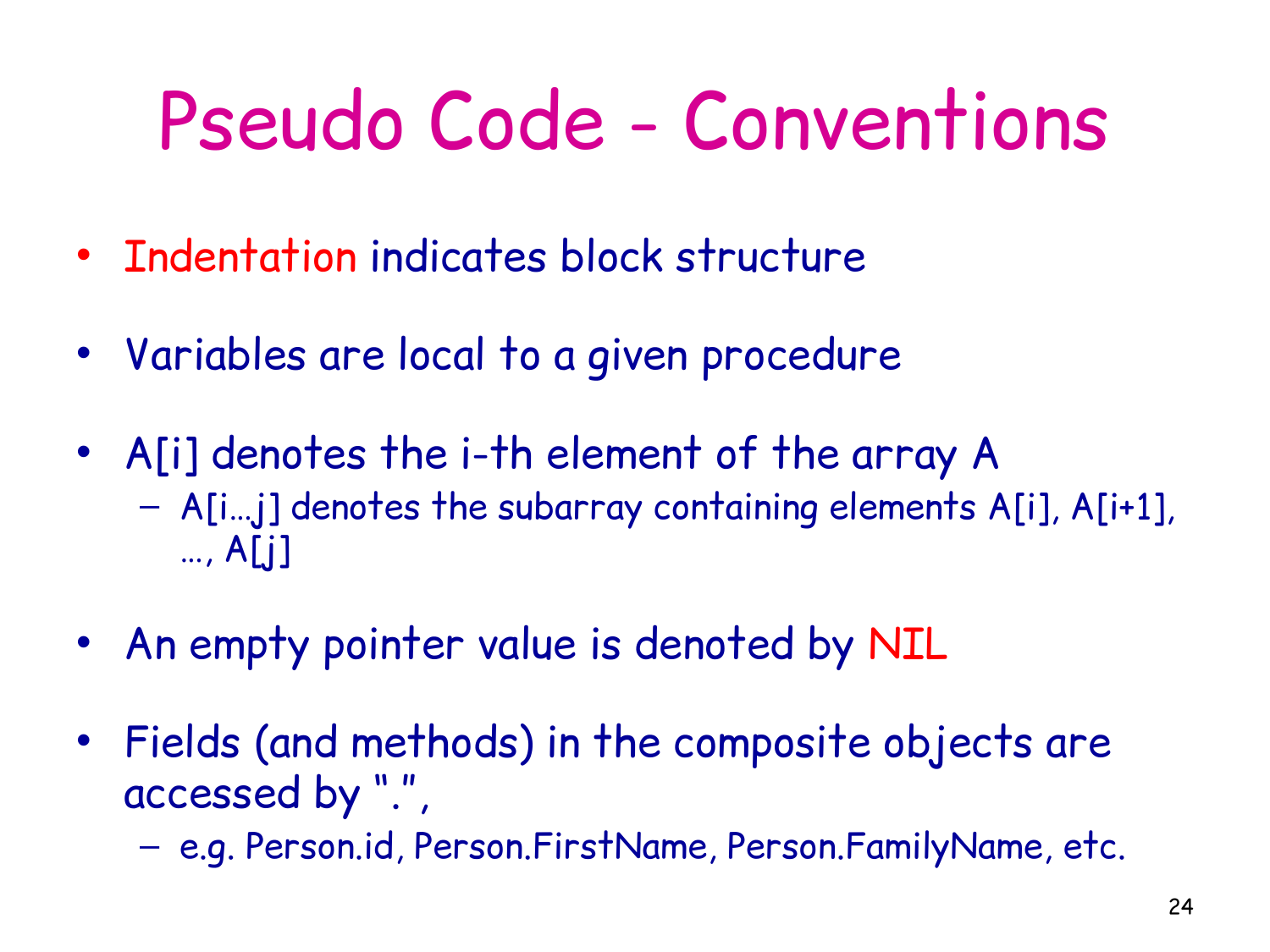

# Pseudo Code - Conventions
Indentation indicates block structure

Variables are local to a given procedure

A[i] denotes the i-th element of the array A
A[i…j] denotes the subarray containing elements A[i], A[i+1],…, A[j]

An empty pointer value is denoted by NIL

Fields (and methods) in the composite objects are accessed by “.”,
e.g. Person.id, Person.FirstName, Person.FamilyName, etc.
24